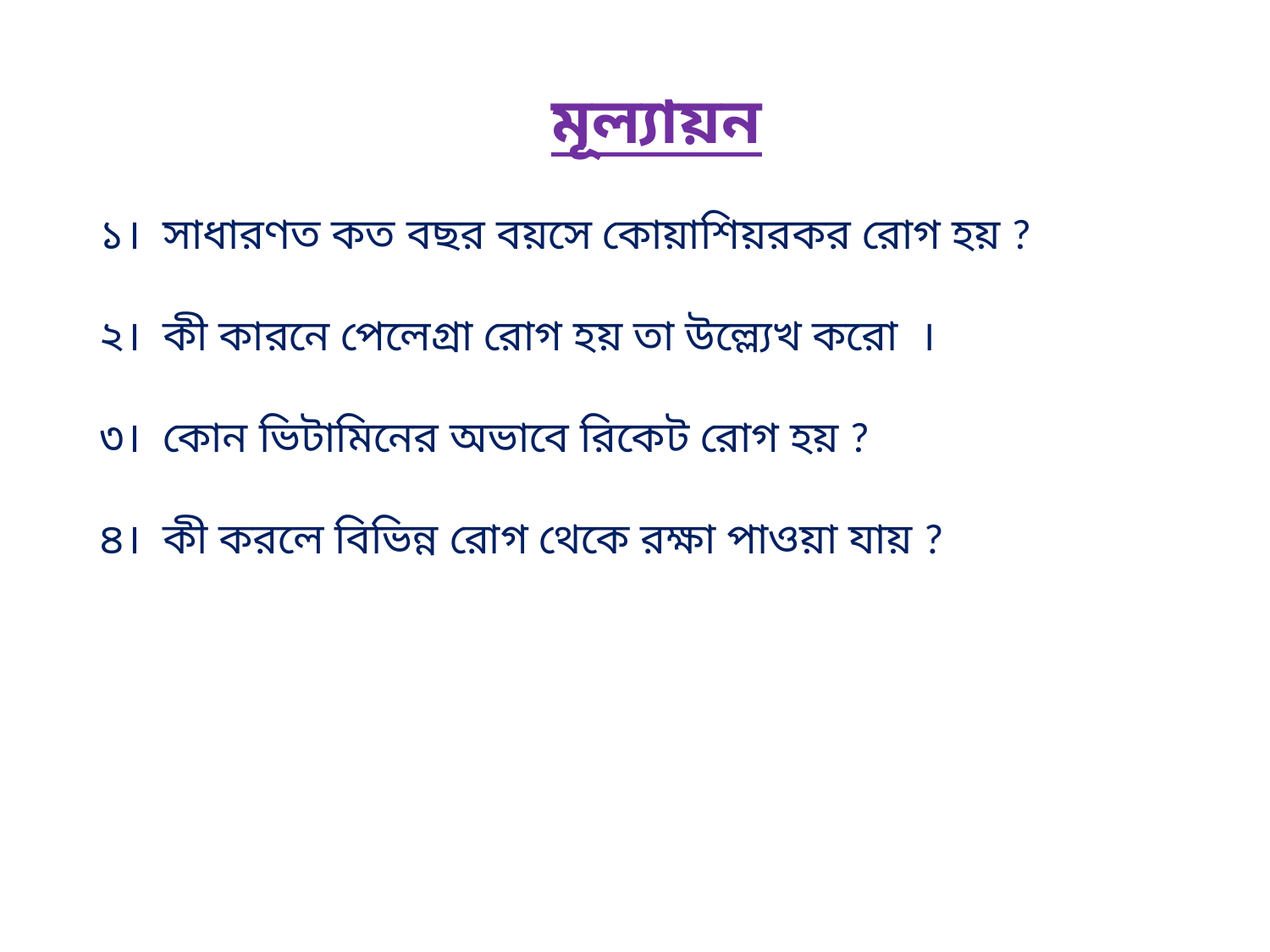

মূল্যায়ন
১।  সাধারণত কত বছর বয়সে কোয়াশিয়রকর রোগ হয় ?

২।  কী কারনে পেলেগ্রা রোগ হয় তা উল্ল্যেখ করো  ।

৩।  কোন ভিটামিনের অভাবে রিকেট রোগ হয় ?

৪।  কী করলে বিভিন্ন রোগ থেকে রক্ষা পাওয়া যায় ?